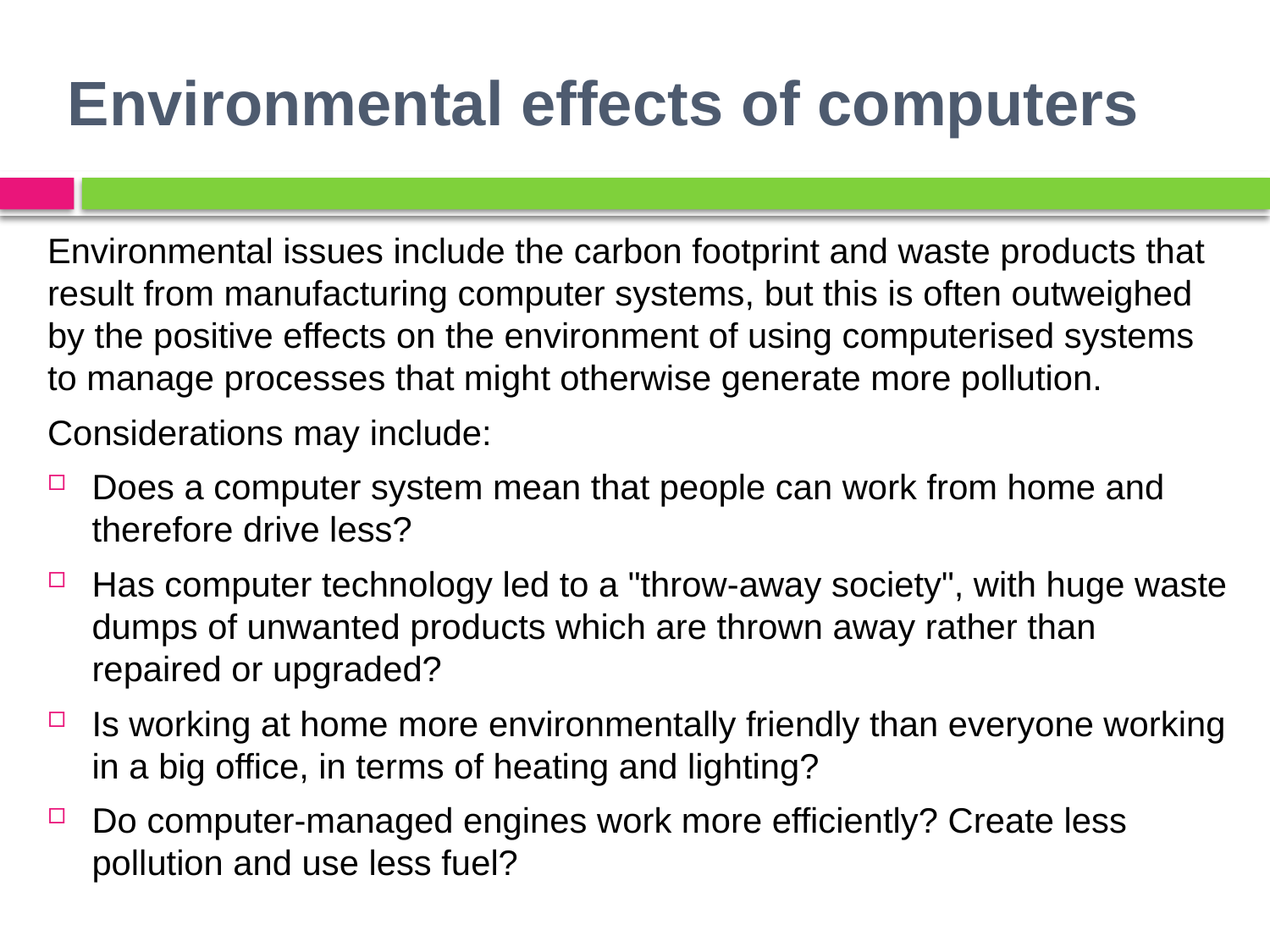

# Environmental effects of computers

Environmental issues include the carbon footprint and waste products that result from manufacturing computer systems, but this is often outweighed by the positive effects on the environment of using computerised systems to manage processes that might otherwise generate more pollution.
Considerations may include:
Does a computer system mean that people can work from home and therefore drive less?
Has computer technology led to a "throw-away society", with huge waste dumps of unwanted products which are thrown away rather than repaired or upgraded?
Is working at home more environmentally friendly than everyone working in a big office, in terms of heating and lighting?
Do computer-managed engines work more efficiently? Create less pollution and use less fuel?